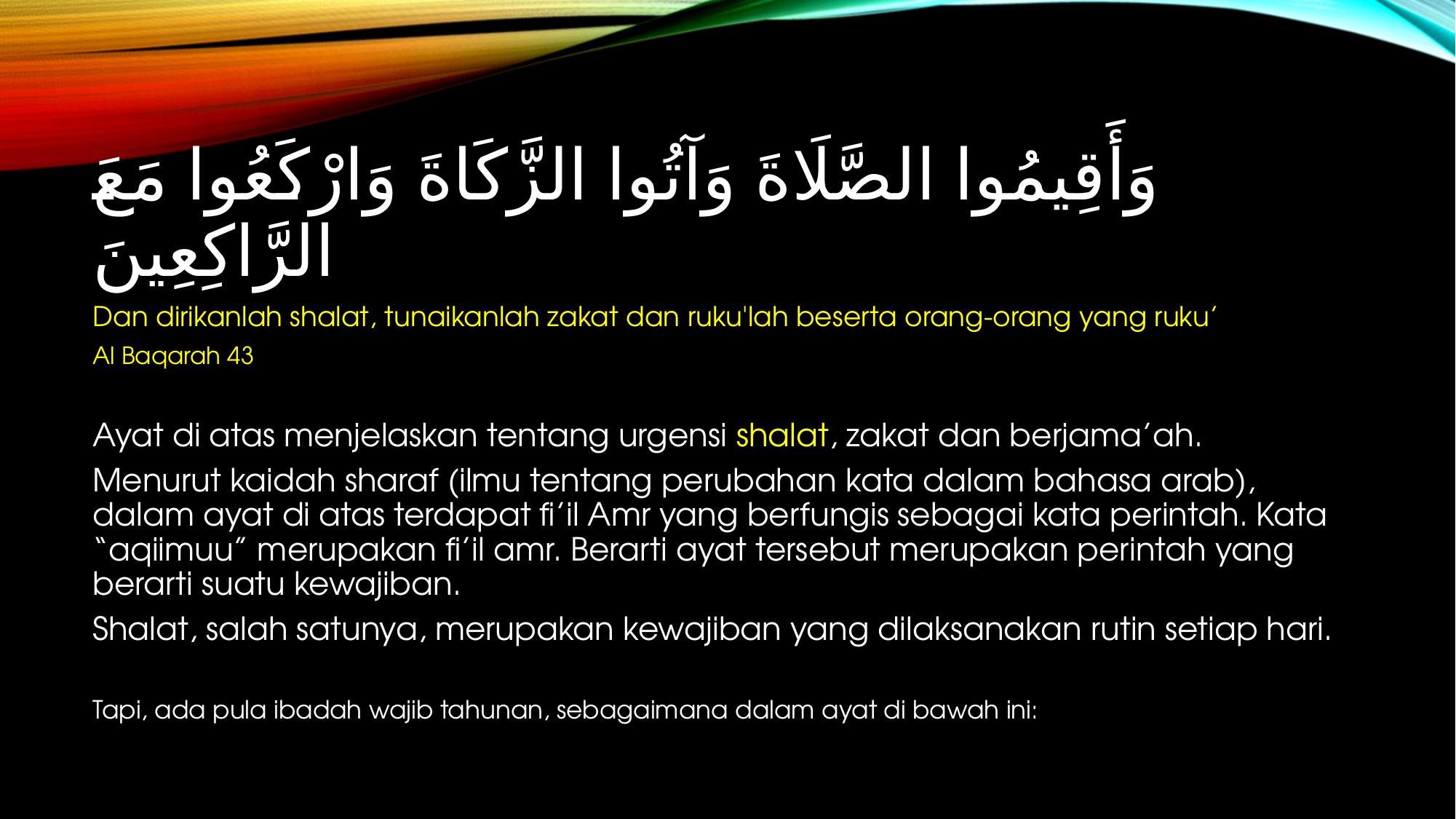

وَأَقِيمُوا الصَّلَاةَ وَآتُوا الزَّكَاةَ وَارْكَعُوا مَعَ الرَّاكِعِينَ
Dan dirikanlah shalat, tunaikanlah zakat dan ruku'lah beserta orang-orang yang ruku’
Al Baqarah 43

Ayat di atas menjelaskan tentang urgensi shalat, zakat dan berjama’ah.
Menurut kaidah sharaf (ilmu tentang perubahan kata dalam bahasa arab), dalam ayat di atas terdapat fi’il Amr yang berfungis sebagai kata perintah. Kata “aqiimuu” merupakan fi’il amr. Berarti ayat tersebut merupakan perintah yang berarti suatu kewajiban.
Shalat, salah satunya, merupakan kewajiban yang dilaksanakan rutin setiap hari.

Tapi, ada pula ibadah wajib tahunan, sebagaimana dalam ayat di bawah ini: